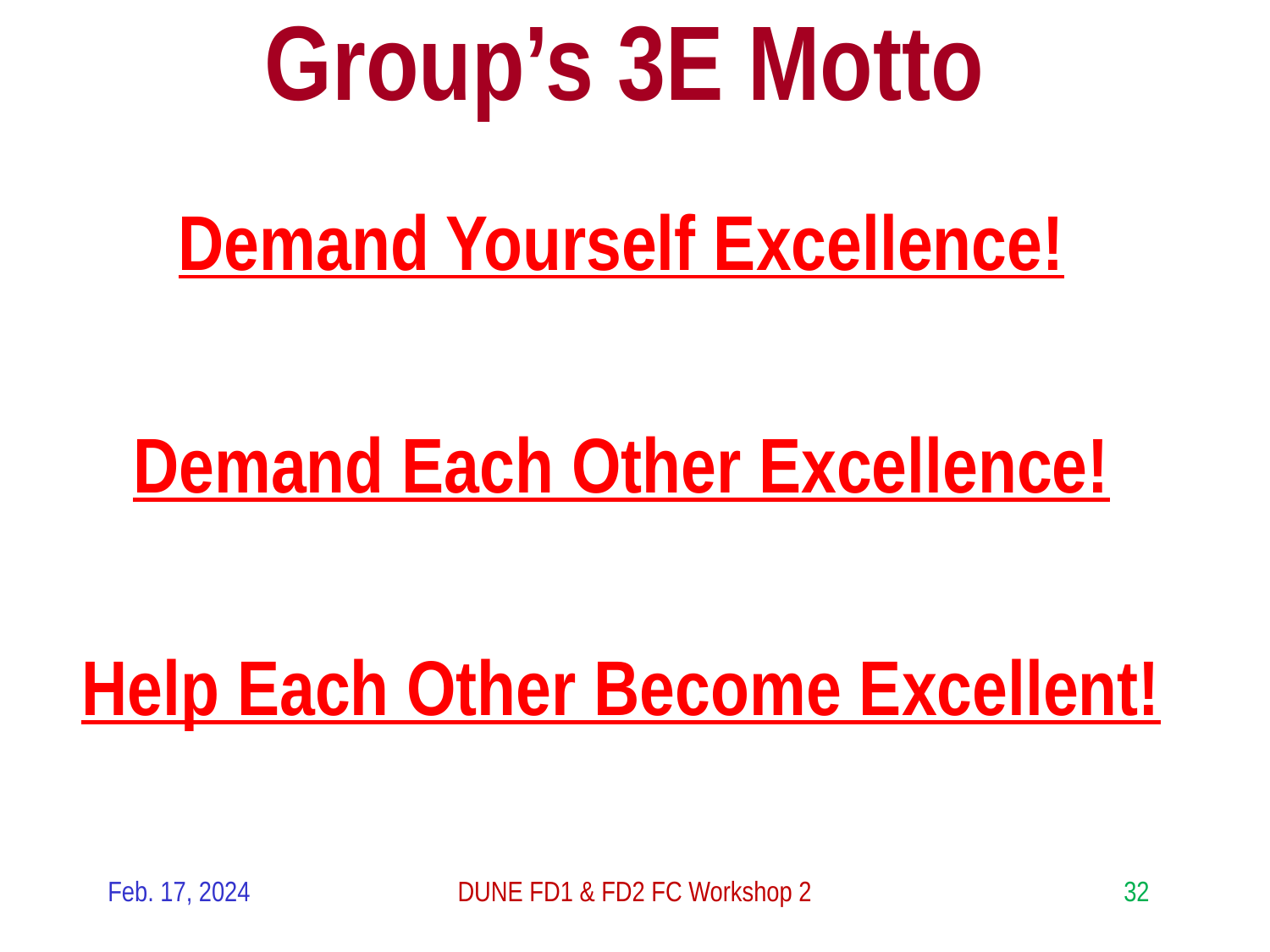

# Group’s 3E Motto
Demand Yourself Excellence!
Demand Each Other Excellence!
Help Each Other Become Excellent!
Feb. 17, 2024
DUNE FD1 & FD2 FC Workshop 2
32